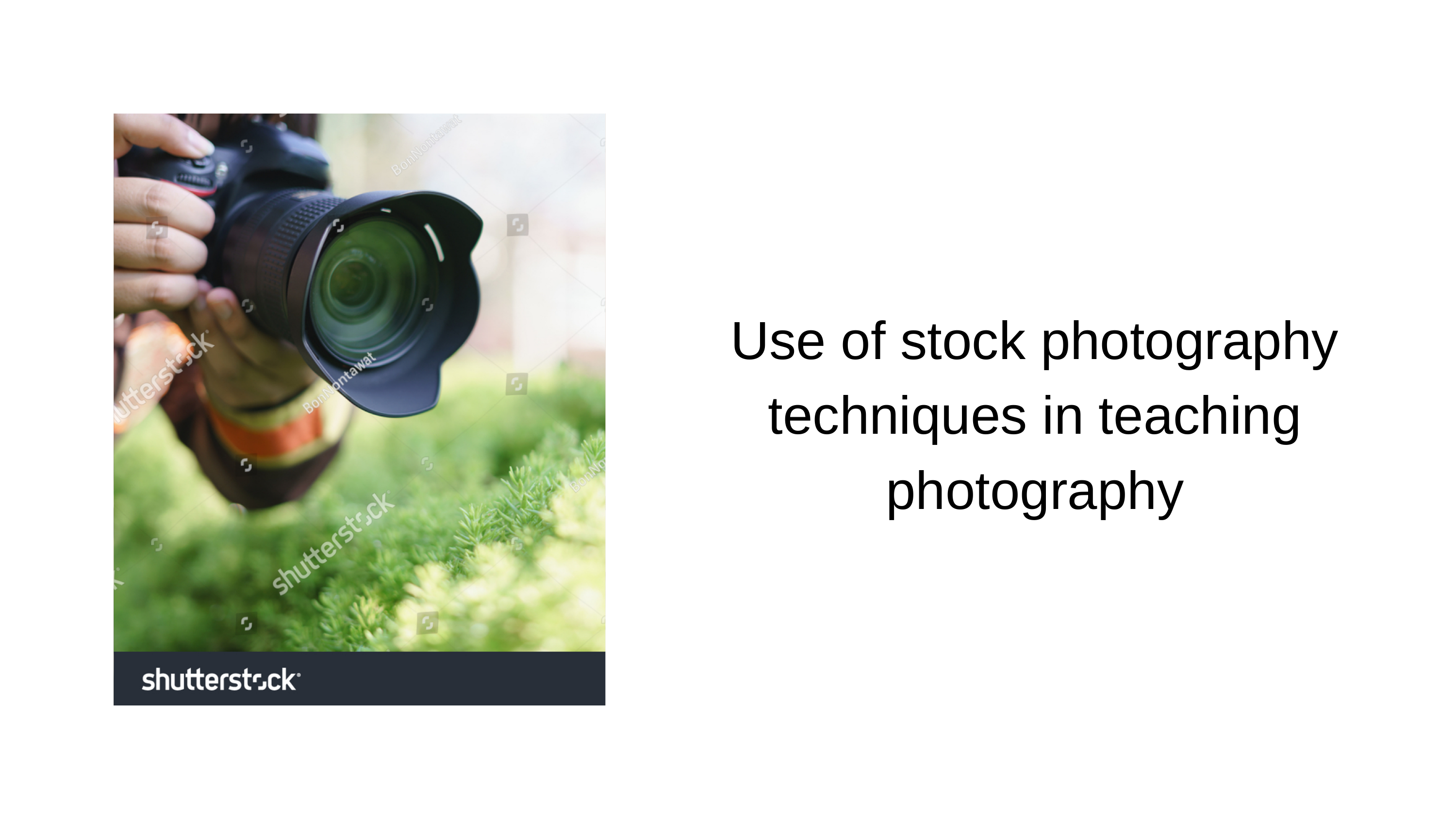

Use of stock photography techniques in teaching photography